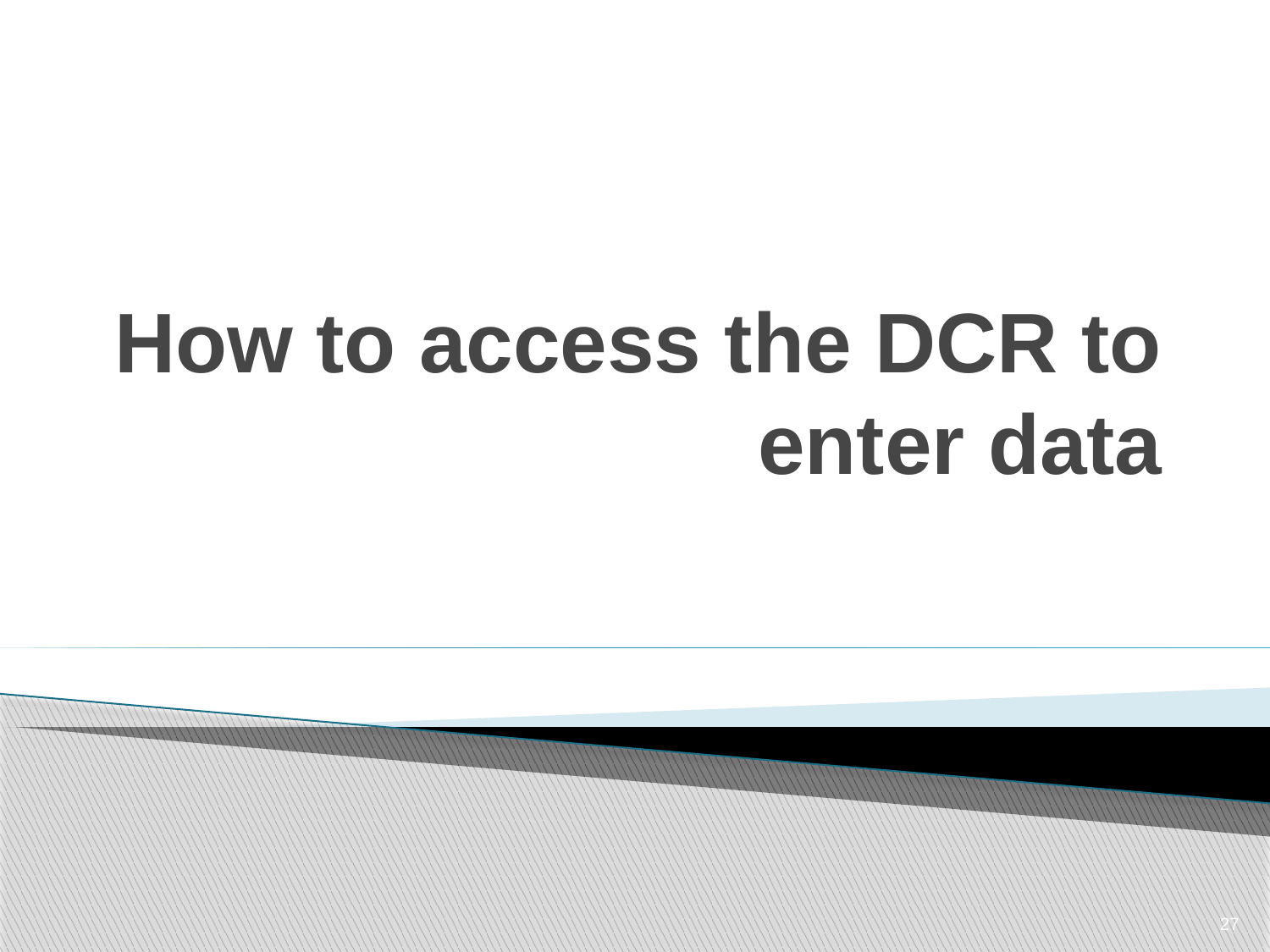

# How to access the DCR to enter data
27